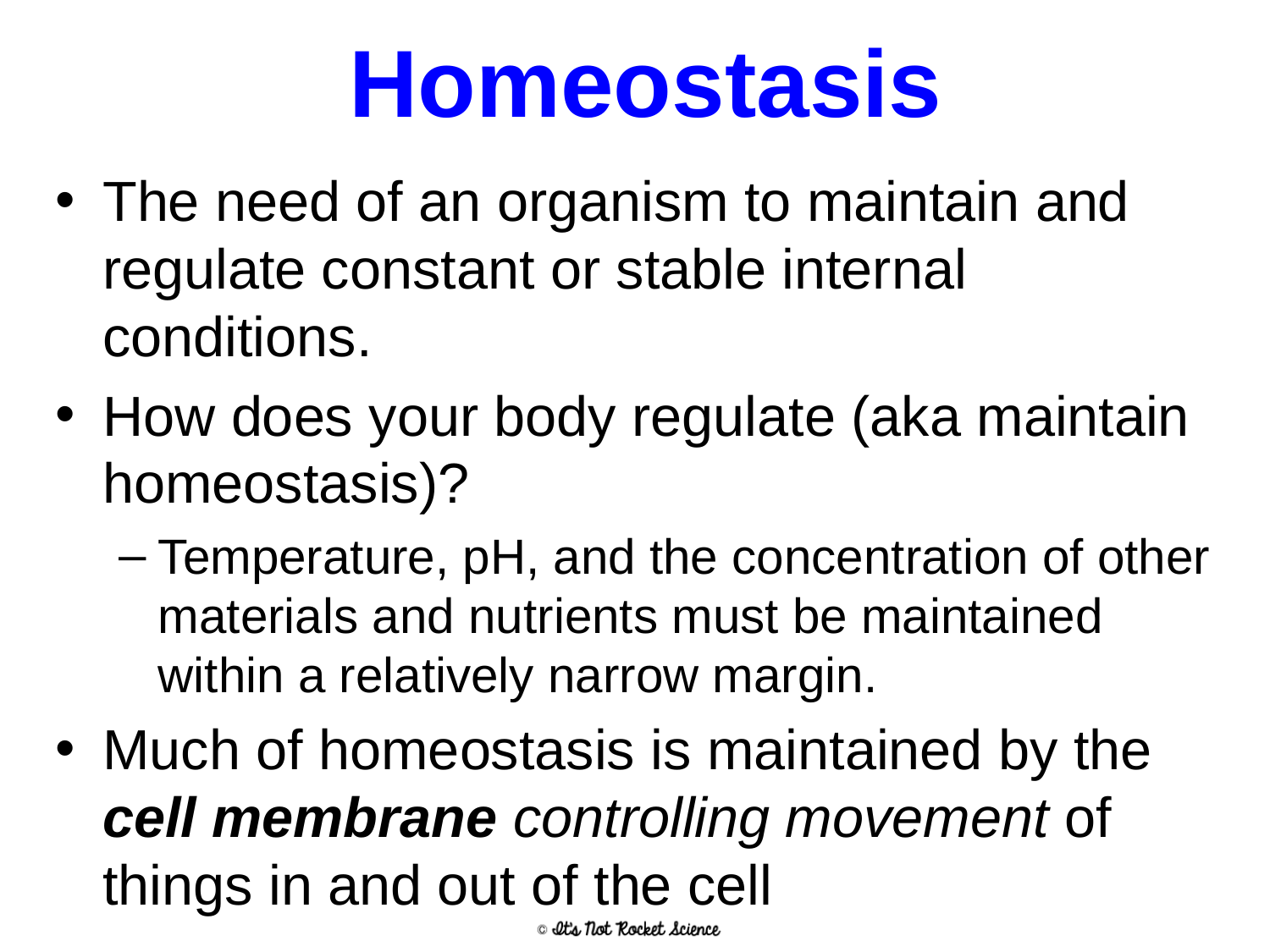

# Homeostasis
The need of an organism to maintain and regulate constant or stable internal conditions.
How does your body regulate (aka maintain homeostasis)?
Temperature, pH, and the concentration of other materials and nutrients must be maintained within a relatively narrow margin.
Much of homeostasis is maintained by the cell membrane controlling movement of things in and out of the cell